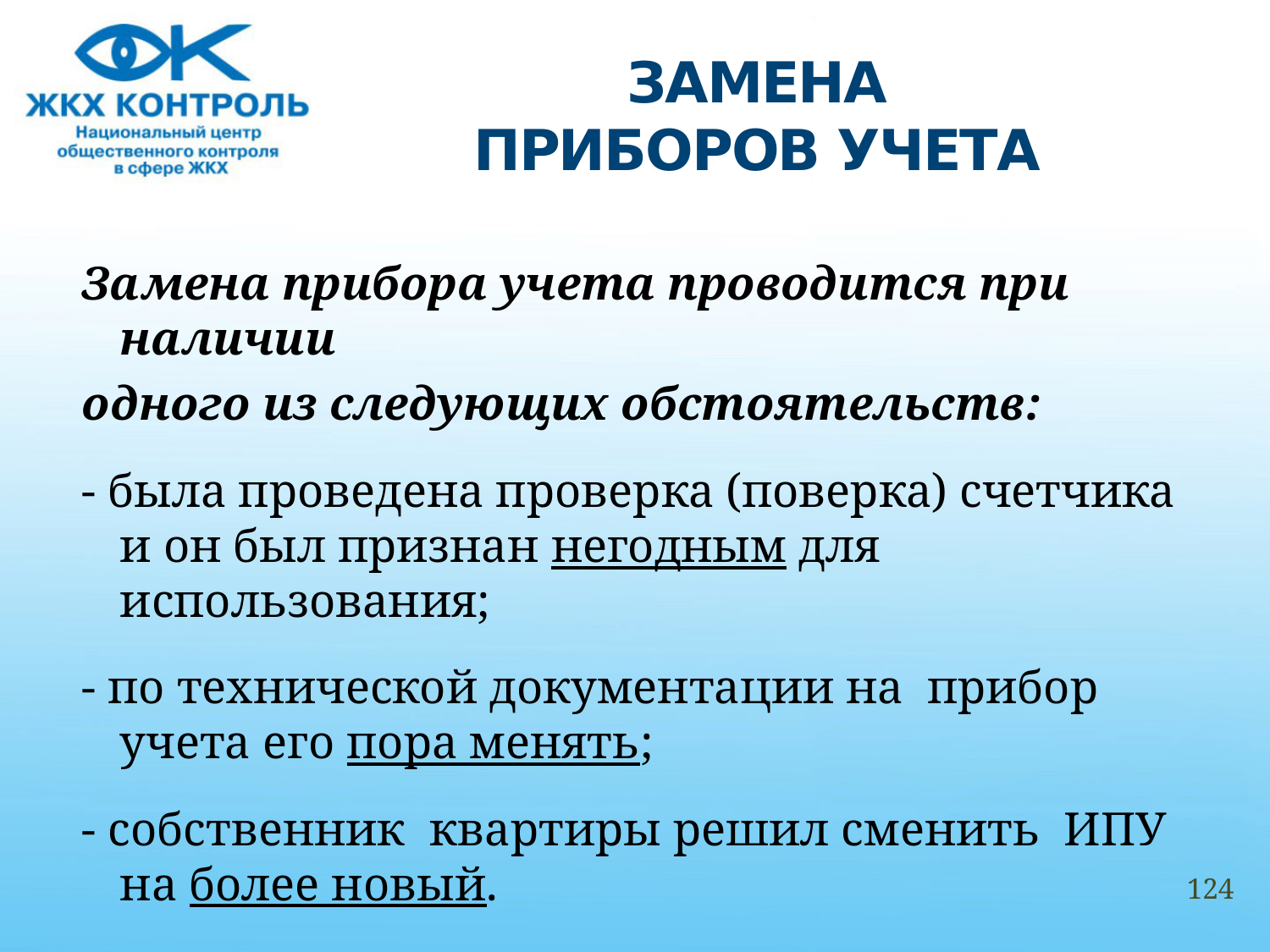

# ЗАМЕНА ПРИБОРОВ УЧЕТА
Замена прибора учета проводится при наличии
одного из следующих обстоятельств:
- была проведена проверка (поверка) счетчика и он был признан негодным для использования;
- по технической документации на  прибор учета его пора менять;
- собственник  квартиры решил сменить  ИПУ на более новый.

124